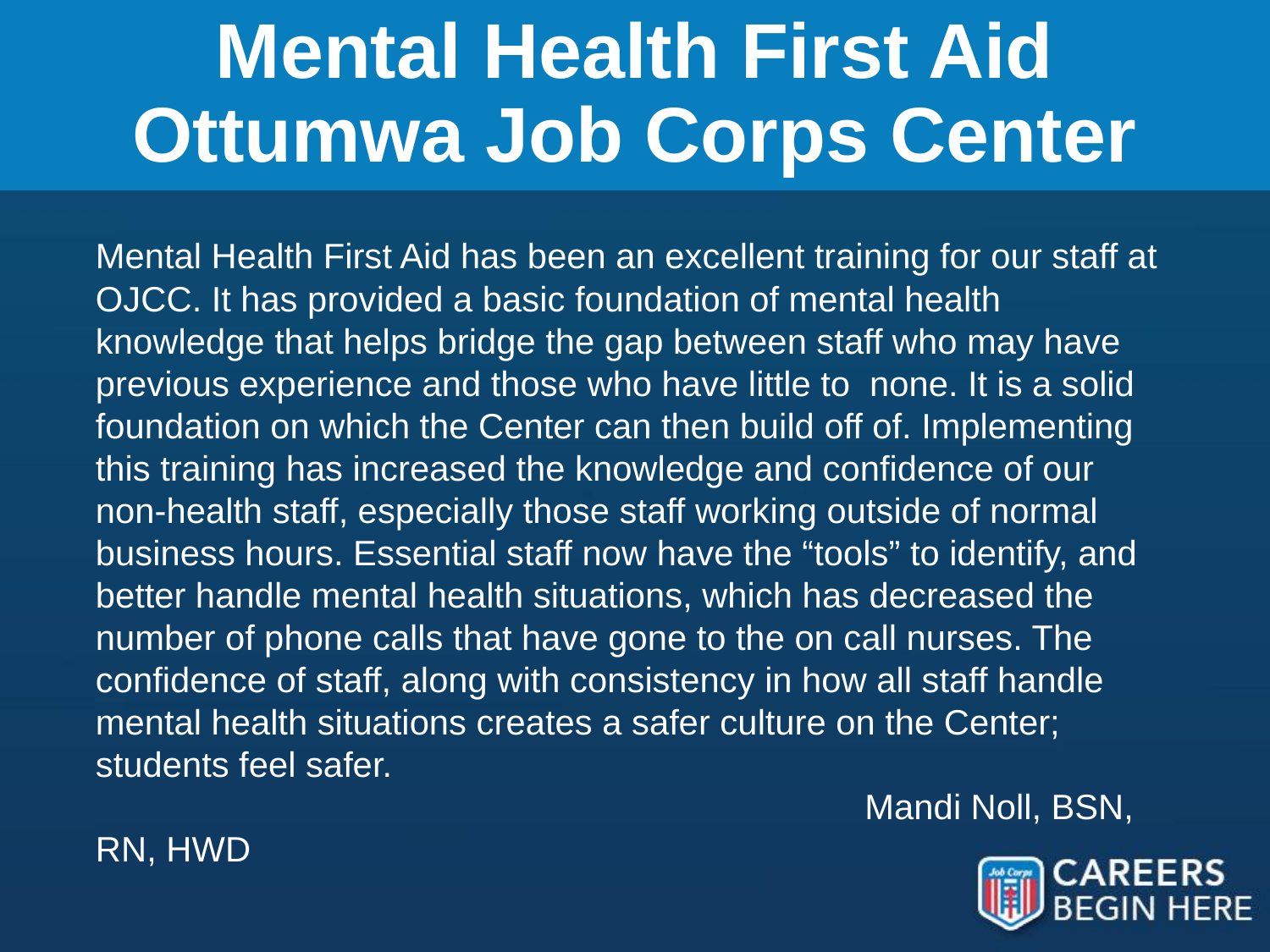

# Mental Health First Aid Ottumwa Job Corps Center
Mental Health First Aid has been an excellent training for our staff at OJCC. It has provided a basic foundation of mental health knowledge that helps bridge the gap between staff who may have previous experience and those who have little to  none. It is a solid foundation on which the Center can then build off of. Implementing this training has increased the knowledge and confidence of our non-health staff, especially those staff working outside of normal business hours. Essential staff now have the “tools” to identify, and better handle mental health situations, which has decreased the number of phone calls that have gone to the on call nurses. The confidence of staff, along with consistency in how all staff handle mental health situations creates a safer culture on the Center; students feel safer.
                                                                               Mandi Noll, BSN, RN, HWD